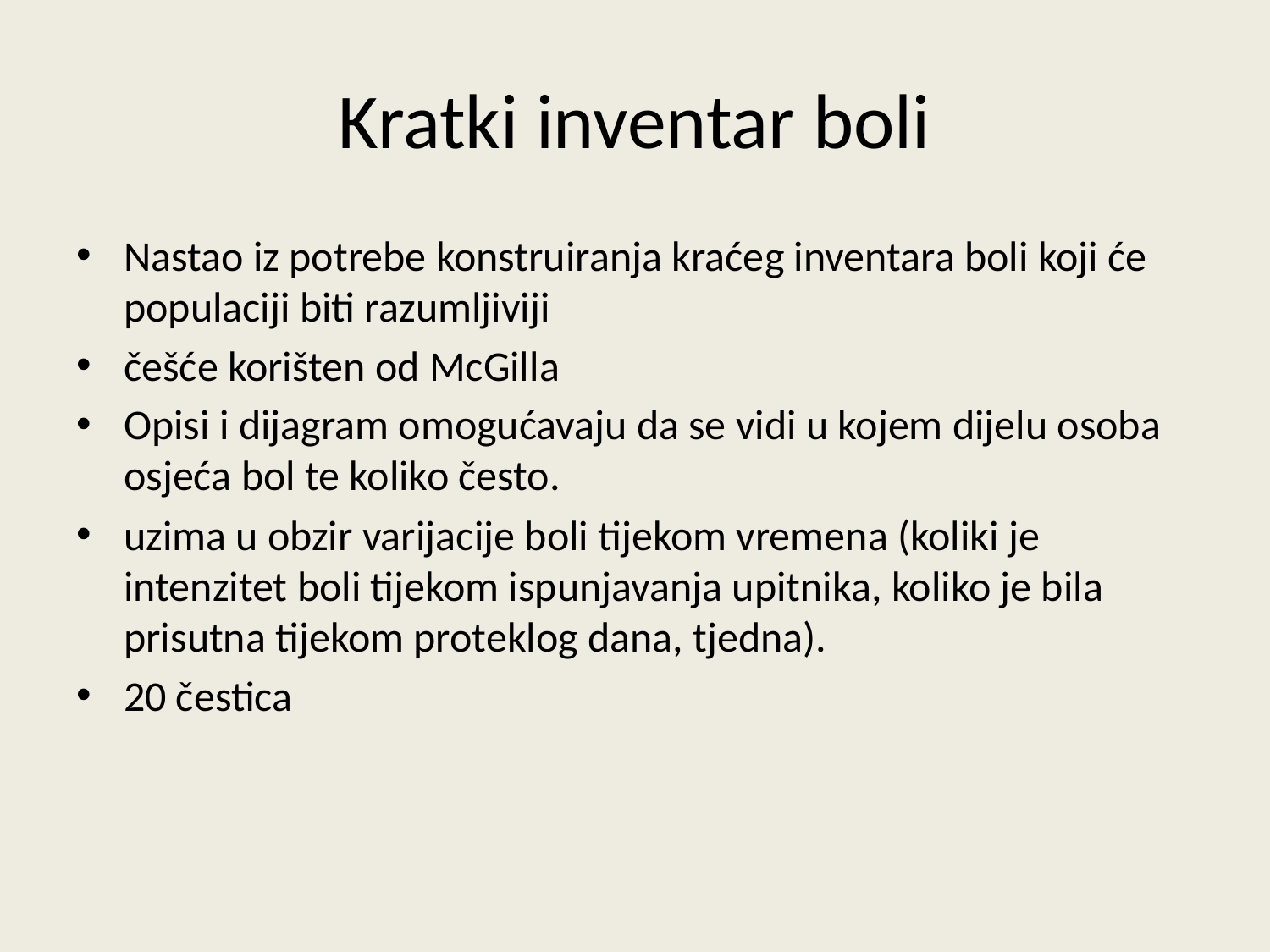

# Kratki inventar boli
Nastao iz potrebe konstruiranja kraćeg inventara boli koji će populaciji biti razumljiviji
češće korišten od McGilla
Opisi i dijagram omogućavaju da se vidi u kojem dijelu osoba osjeća bol te koliko često.
uzima u obzir varijacije boli tijekom vremena (koliki je intenzitet boli tijekom ispunjavanja upitnika, koliko je bila prisutna tijekom proteklog dana, tjedna).
20 čestica